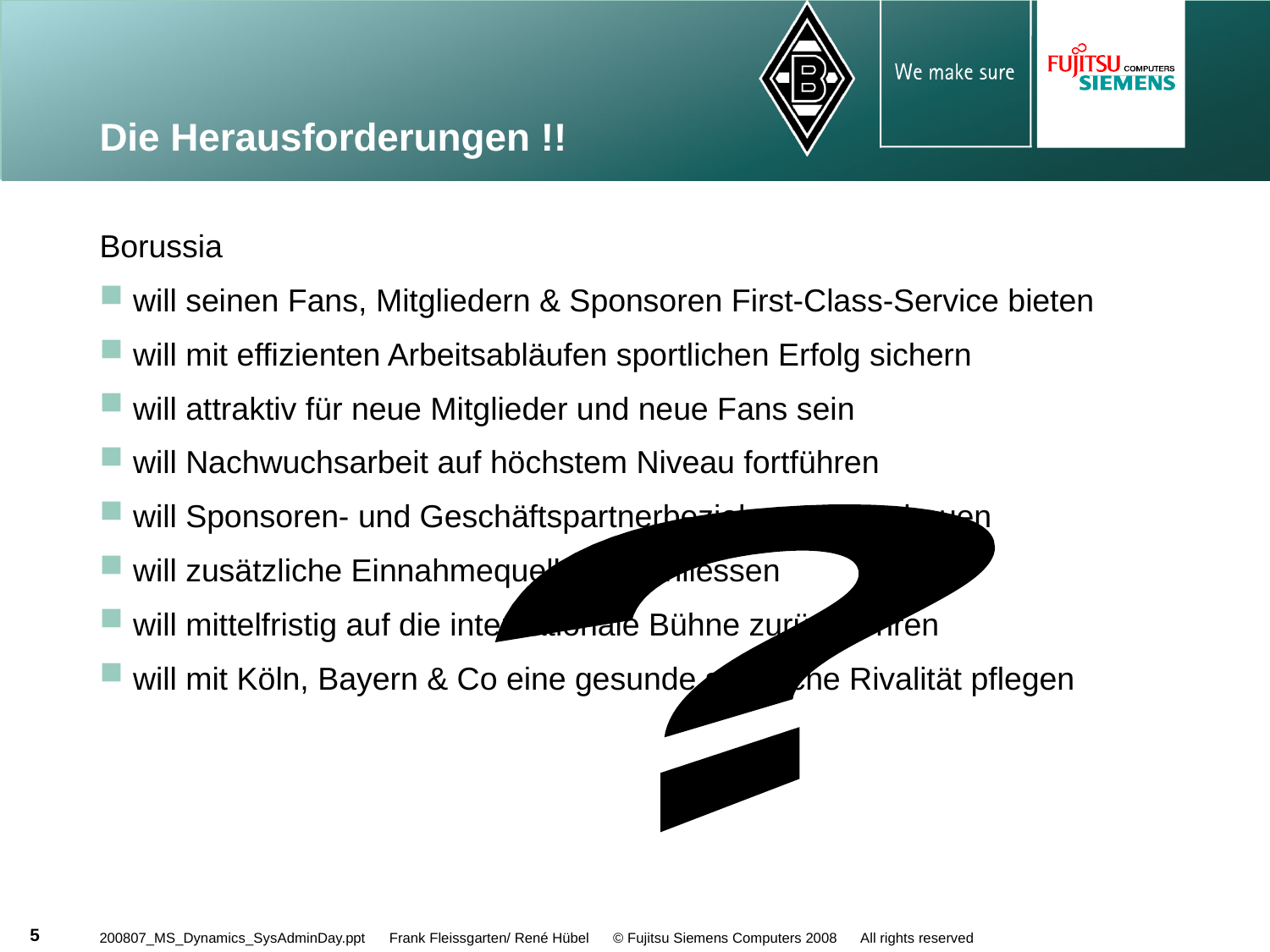

# Die Herausforderungen !!

Borussia
will seinen Fans, Mitgliedern & Sponsoren First-Class-Service bieten
will mit effizienten Arbeitsabläufen sportlichen Erfolg sichern
will attraktiv für neue Mitglieder und neue Fans sein
will Nachwuchsarbeit auf höchstem Niveau fortführen
will Sponsoren- und Geschäftspartnerbeziehungen ausbauen
will zusätzliche Einnahmequellen erschliessen
will mittelfristig auf die internationale Bühne zurückkehren
will mit Köln, Bayern & Co eine gesunde sportliche Rivalität pflegen

?
5
200807_MS_Dynamics_SysAdminDay.ppt      Frank Fleissgarten/ René Hübel      © Fujitsu Siemens Computers 2008      All rights reserved